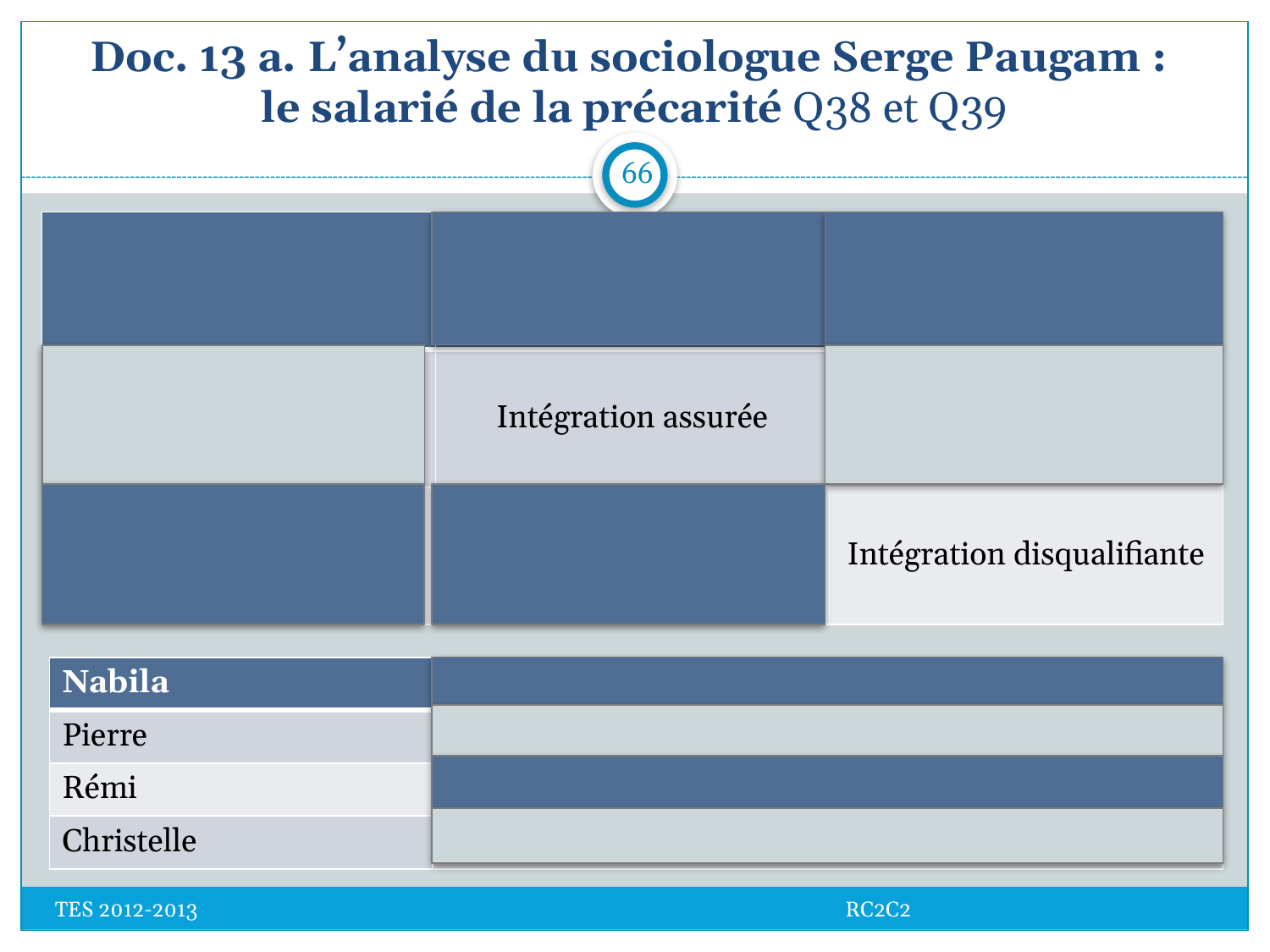

# Doc. 13 a. L’analyse du sociologue Serge Paugam : le salarié de la précarité Q38 et Q39
66
|  | Stabilité de l’emploi | Instabilité de l’emploi |
| --- | --- | --- |
| Satisfaction au travail | Intégration assurée | Intégration incertaine |
| Insatisfaction au travail | Intégration laborieuse | Intégration disqualifiante |

| Nabila | Intégration incertaine |
| --- | --- |
| Pierre | Intégration assurée |
| Rémi | Intégration disqualifiante |
| Christelle | Intégration laborieuse |

TES 2012-2013                                                                                                                                RC2C2